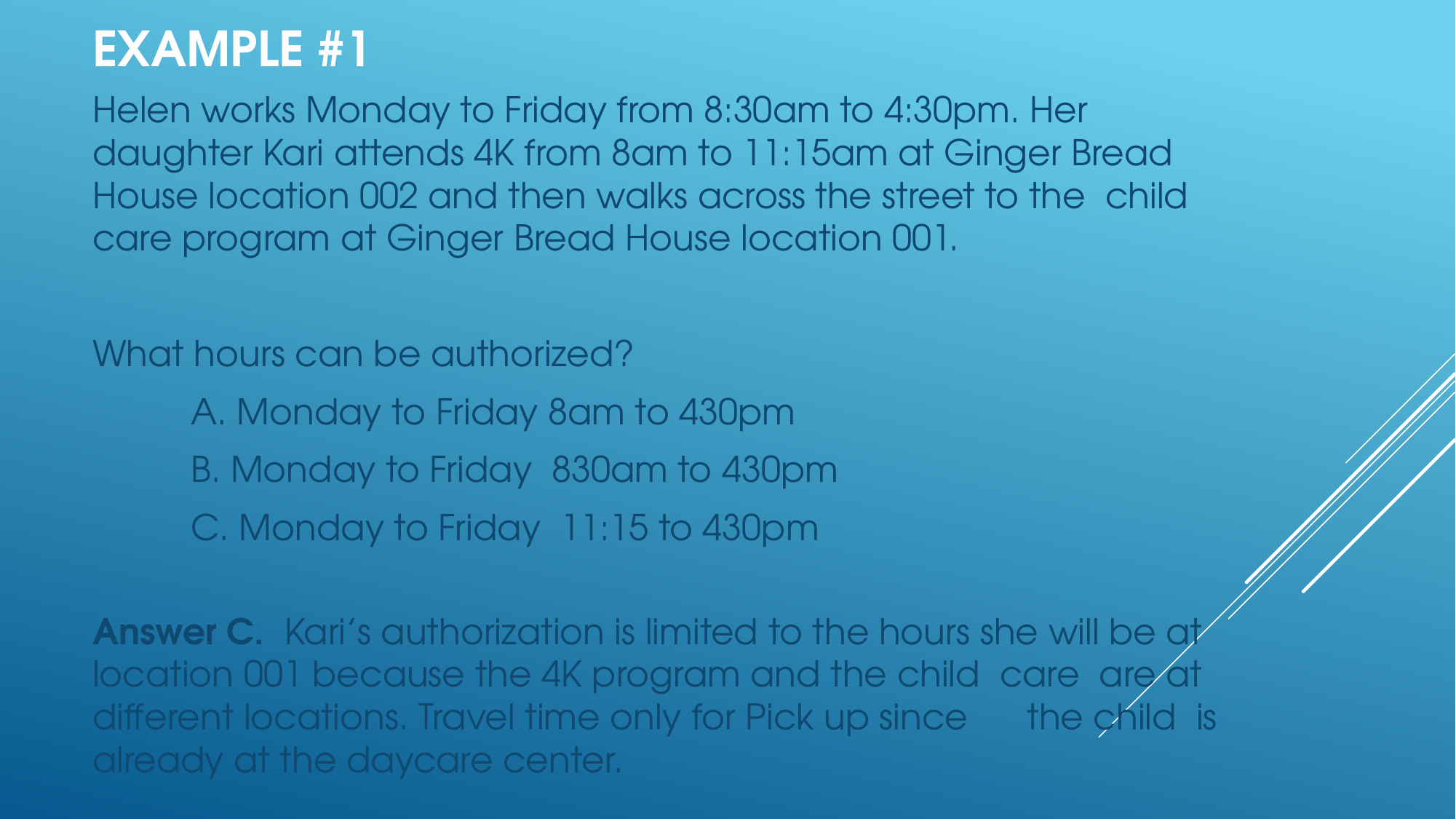

# Example #1
Helen works Monday to Friday from 8:30am to 4:30pm. Her daughter Kari attends 4K from 8am to 11:15am at Ginger Bread House location 002 and then walks across the street to the  child care program at Ginger Bread House location 001.

What hours can be authorized?
	A. Monday to Friday 8am to 430pm
	B. Monday to Friday  830am to 430pm
	C. Monday to Friday  11:15 to 430pm

Answer C.  Kari’s authorization is limited to the hours she will be at location 001 because the 4K program and the child  care  are at different locations. Travel time only for Pick up since      the child  is already at the daycare center.